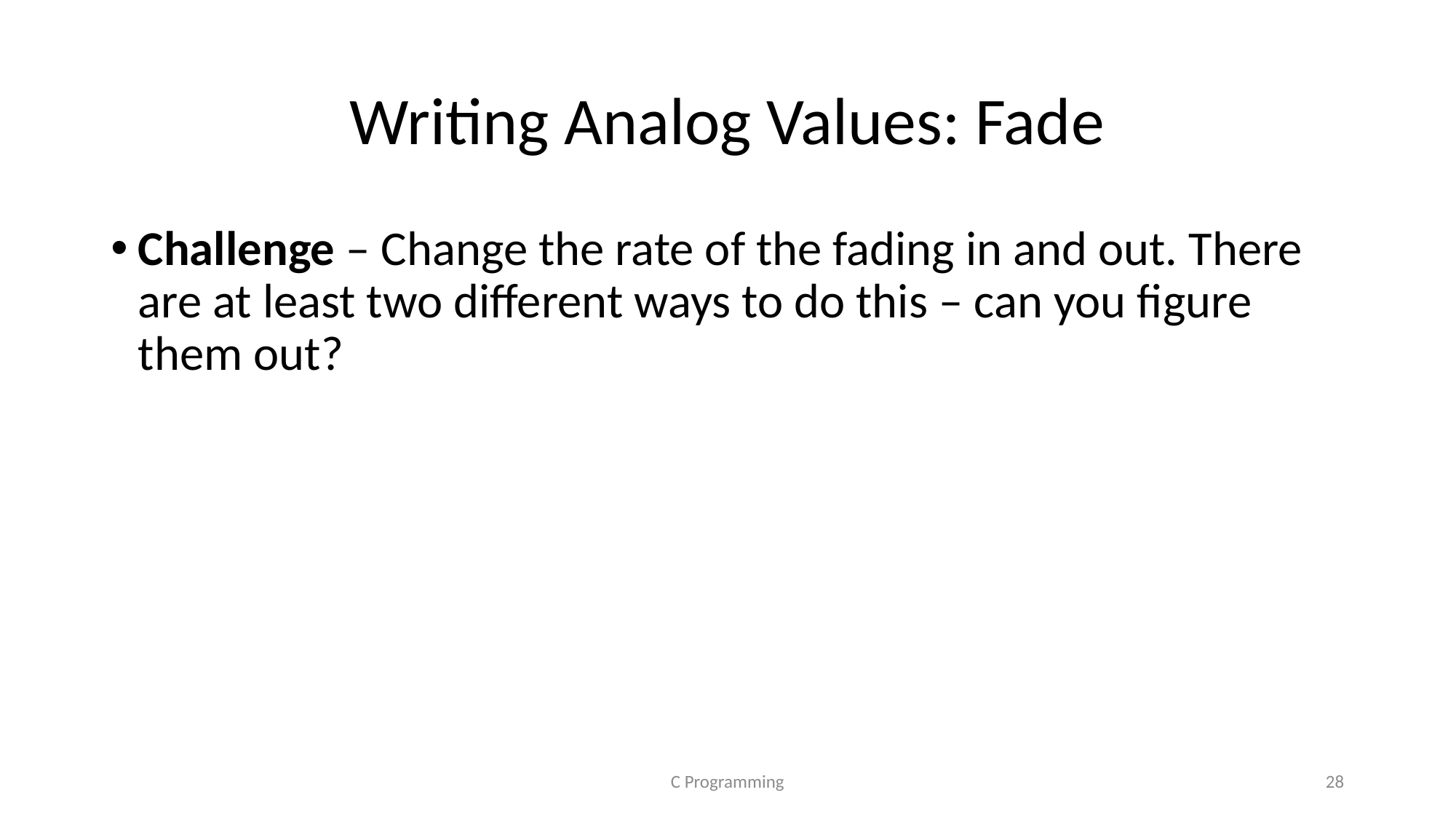

# Writing Analog Values: Fade
Challenge – Change the rate of the fading in and out. There are at least two different ways to do this – can you figure them out?

C Programming
28